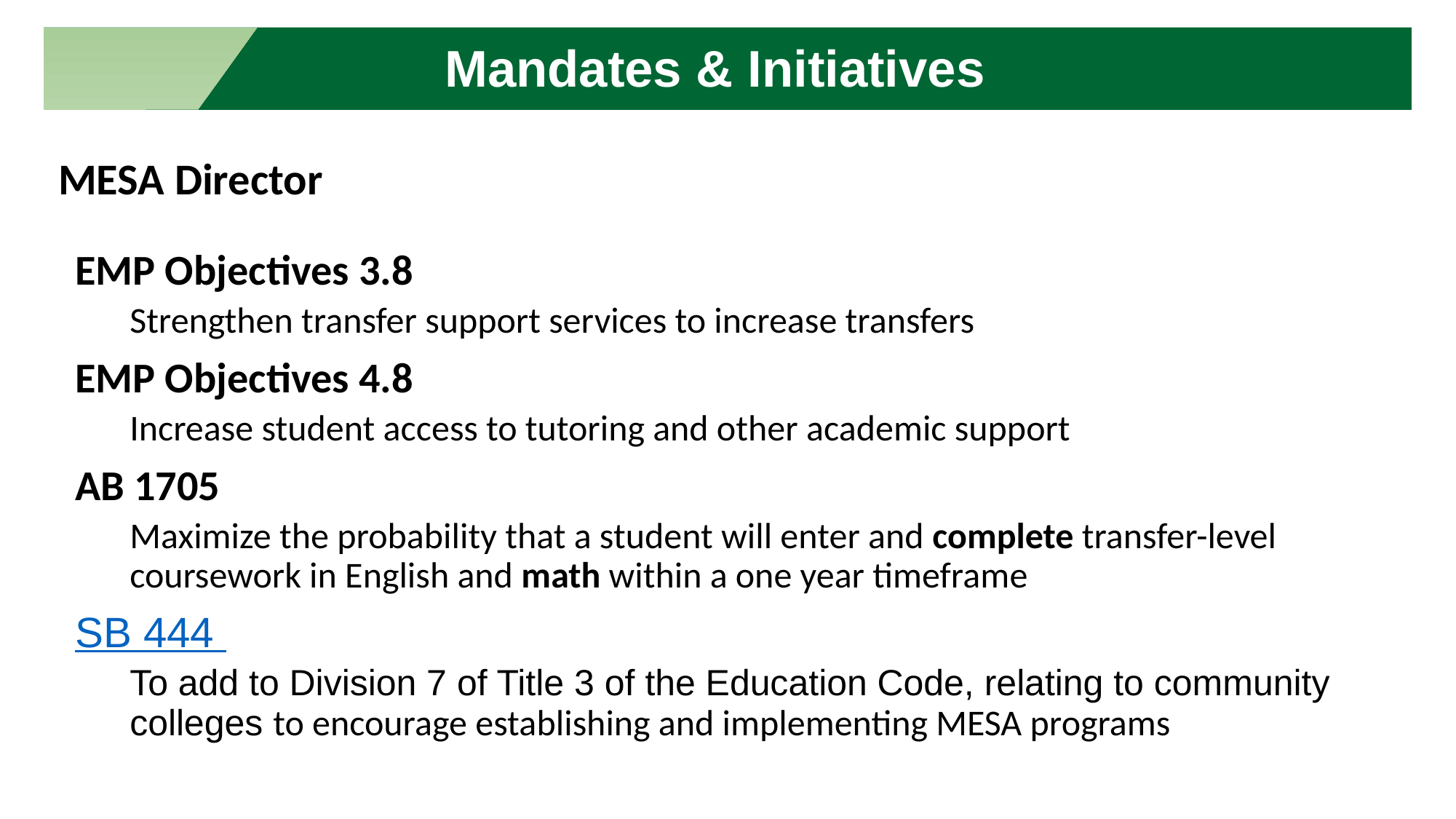

Mandates & Initiatives
# MESA Director
EMP Objectives 3.8
Strengthen transfer support services to increase transfers
EMP Objectives 4.8
Increase student access to tutoring and other academic support
AB 1705
Maximize the probability that a student will enter and complete transfer-level coursework in English and math within a one year timeframe
SB 444
To add to Division 7 of Title 3 of the Education Code, relating to community colleges to encourage establishing and implementing MESA programs